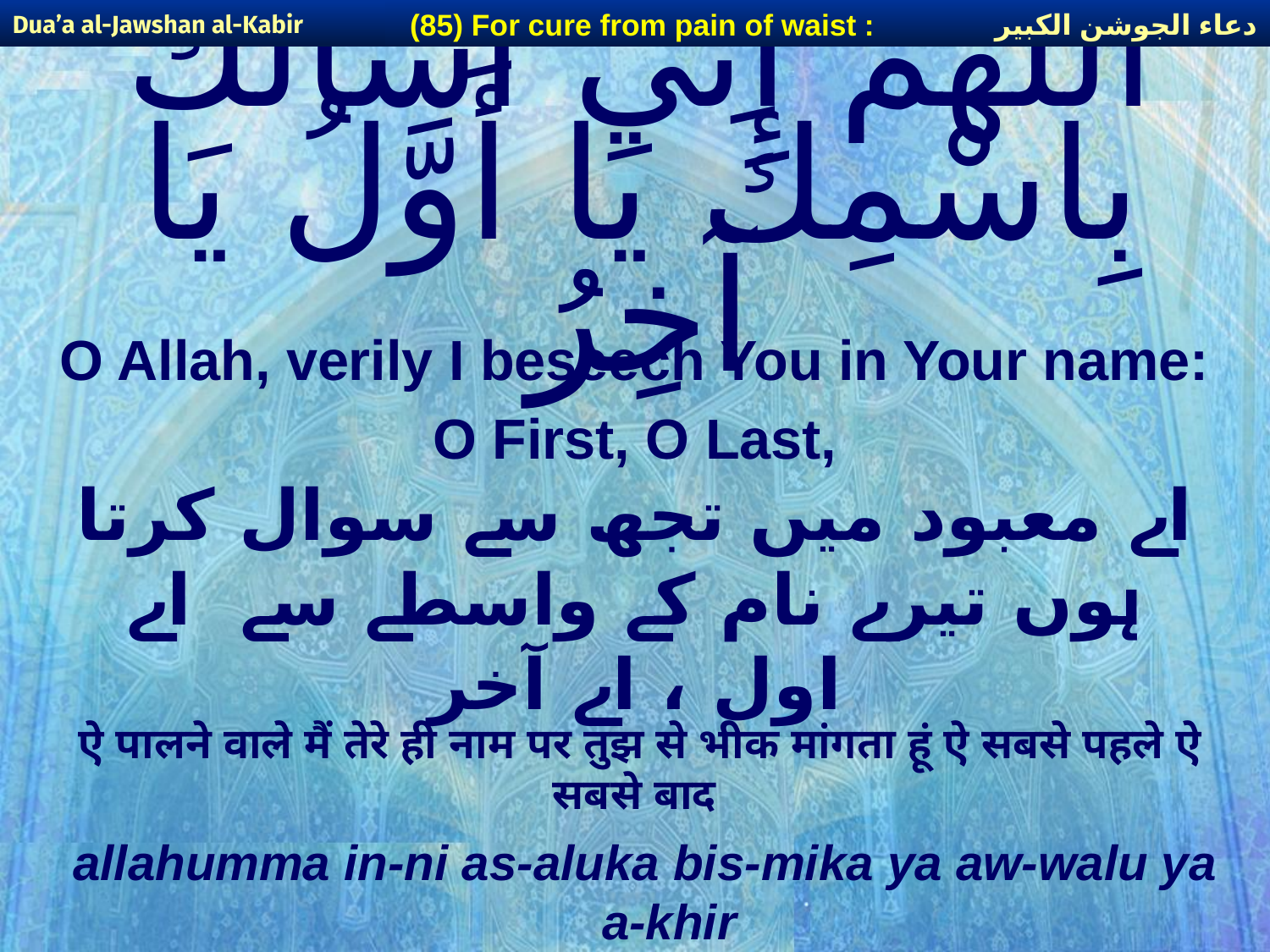

دعاء الجوشن الكبير
(85) For cure from pain of waist :
Dua’a al-Jawshan al-Kabir
# اللَّهُمَّ إِنِّي أَسْألُكَ بِاسْمِكَ يَا أَوَّلُ يَا آخِرُ
O Allah, verily I beseech You in Your name:
O First, O Last,
اے معبود میں تجھ سے سوال کرتا ہوں تیرے نام کے واسطے سے  اے اول ، اے آخر
ऐ पालने वाले मैं तेरे ही नाम पर तुझ से भीक मांगता हूं ऐ सबसे पहले ऐ सबसे बाद
allahumma in-ni as-aluka bis-mika ya aw-walu ya a-khir